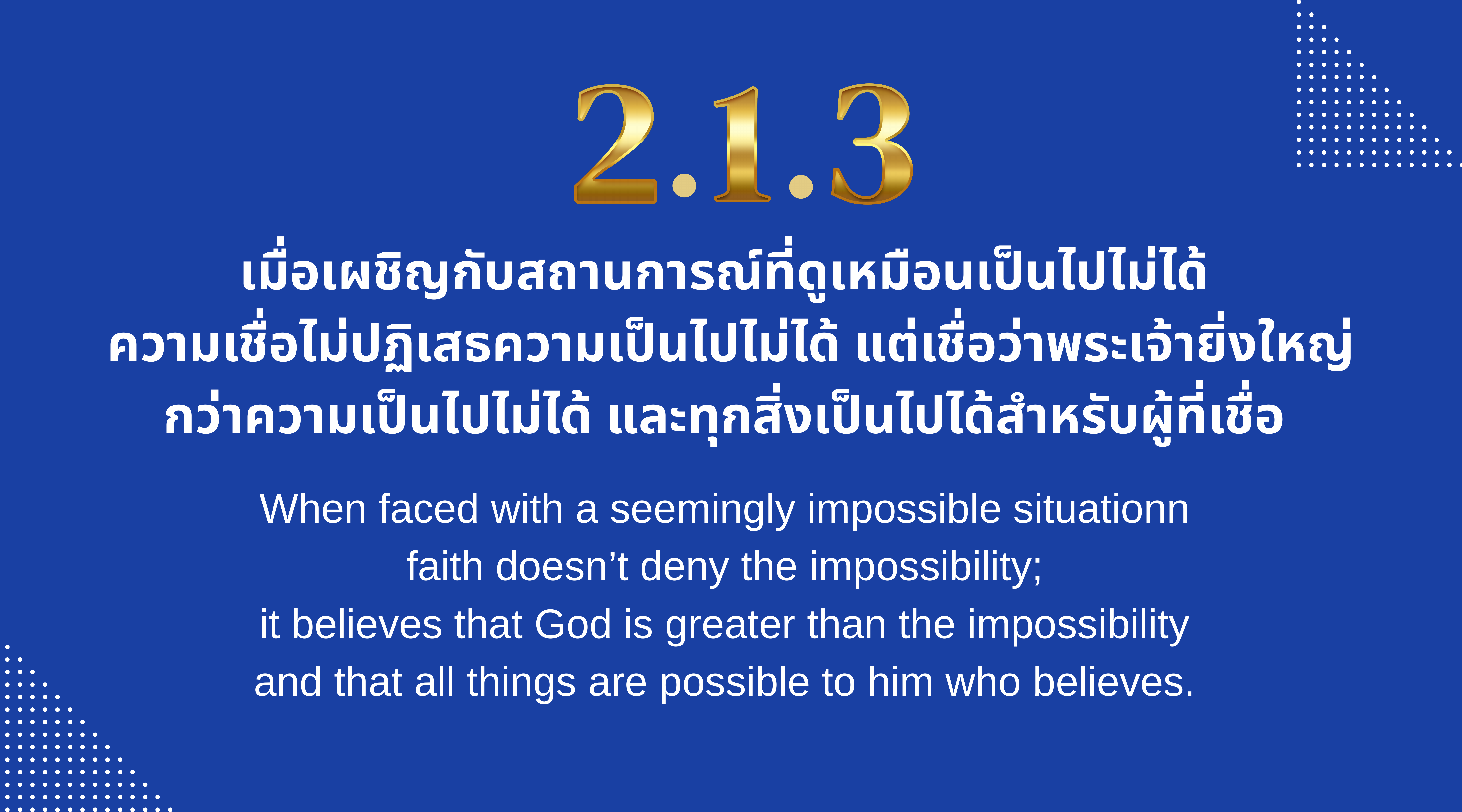

เมื่อเผชิญกับสถานการณ์ที่ดูเหมือนเป็นไปไม่ได้
ความเชื่อไม่ปฏิเสธความเป็นไปไม่ได้ แต่เชื่อว่าพระเจ้ายิ่งใหญ่
กว่าความเป็นไปไม่ได้ และทุกสิ่งเป็นไปได้สําหรับผู้ที่เชื่อ
When faced with a seemingly impossible situationn
faith doesn’t deny the impossibility;
it believes that God is greater than the impossibility
and that all things are possible to him who believes.